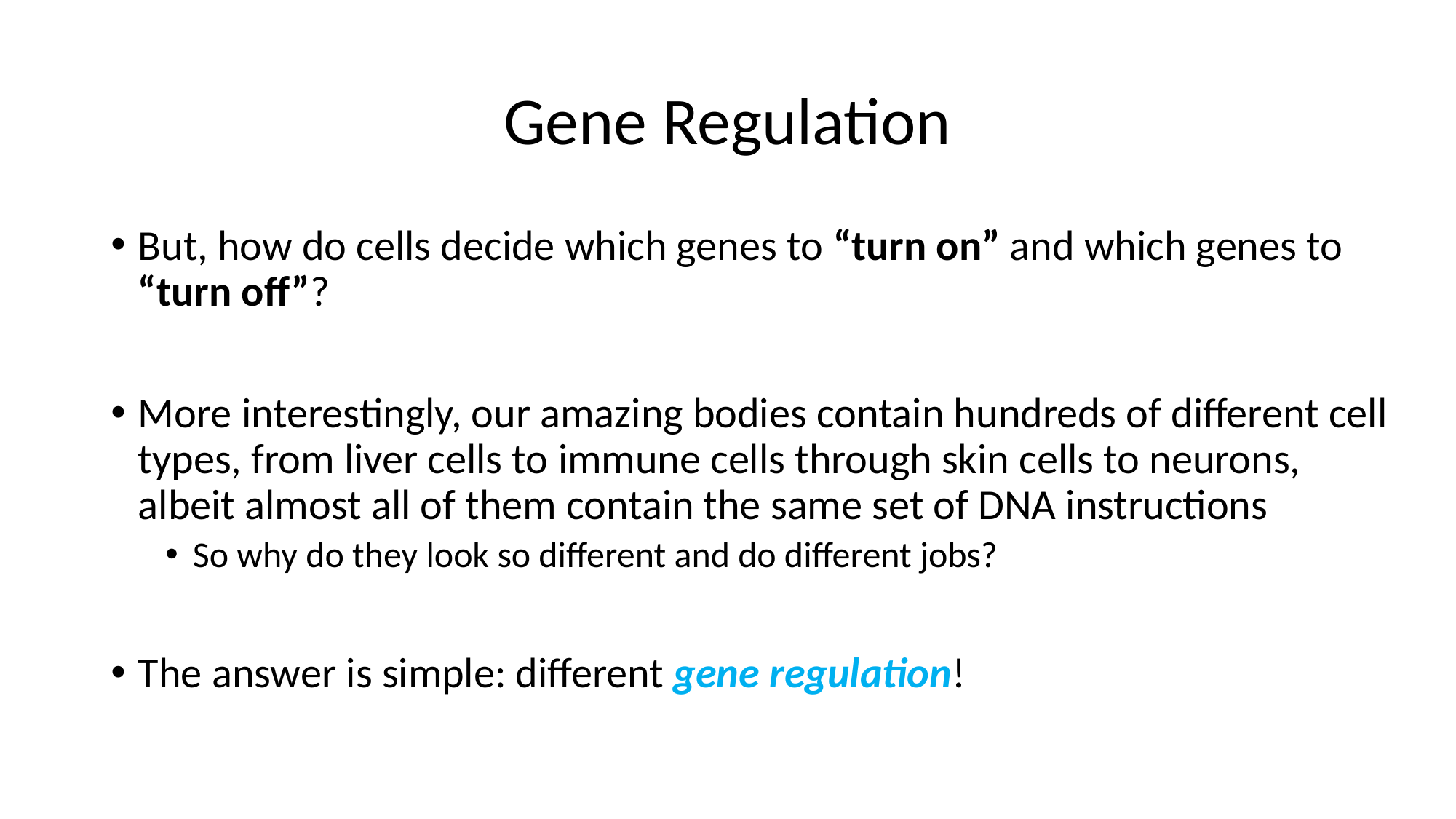

# Gene Regulation
But, how do cells decide which genes to “turn on” and which genes to “turn off”?

More interestingly, our amazing bodies contain hundreds of different cell types, from liver cells to immune cells through skin cells to neurons, albeit almost all of them contain the same set of DNA instructions
So why do they look so different and do different jobs?

The answer is simple: different gene regulation!